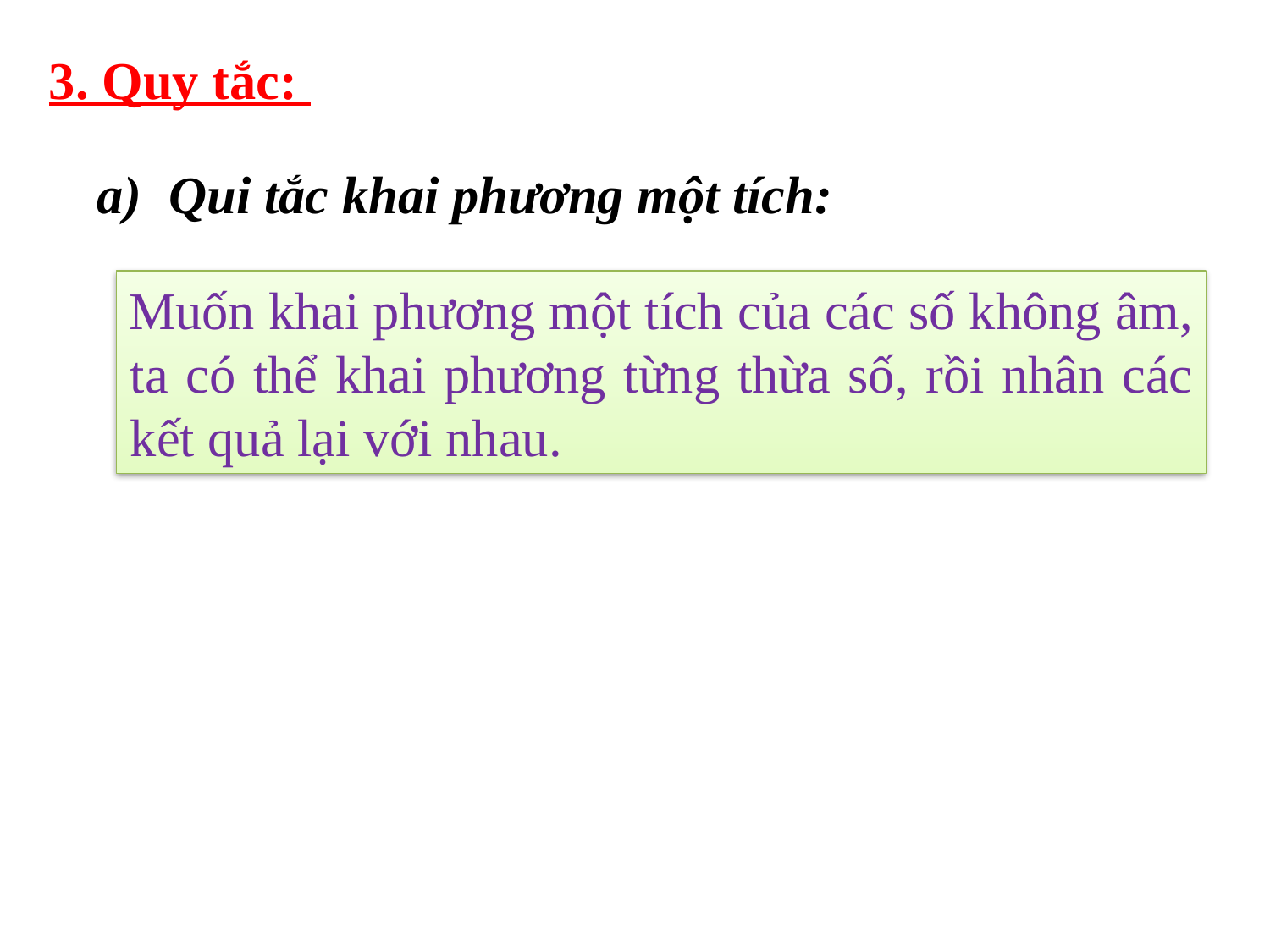

# 3. Quy tắc:
Qui tắc khai phương một tích:
Muốn khai phương một tích của các số không âm, ta có thể khai phương từng thừa số, rồi nhân các kết quả lại với nhau.